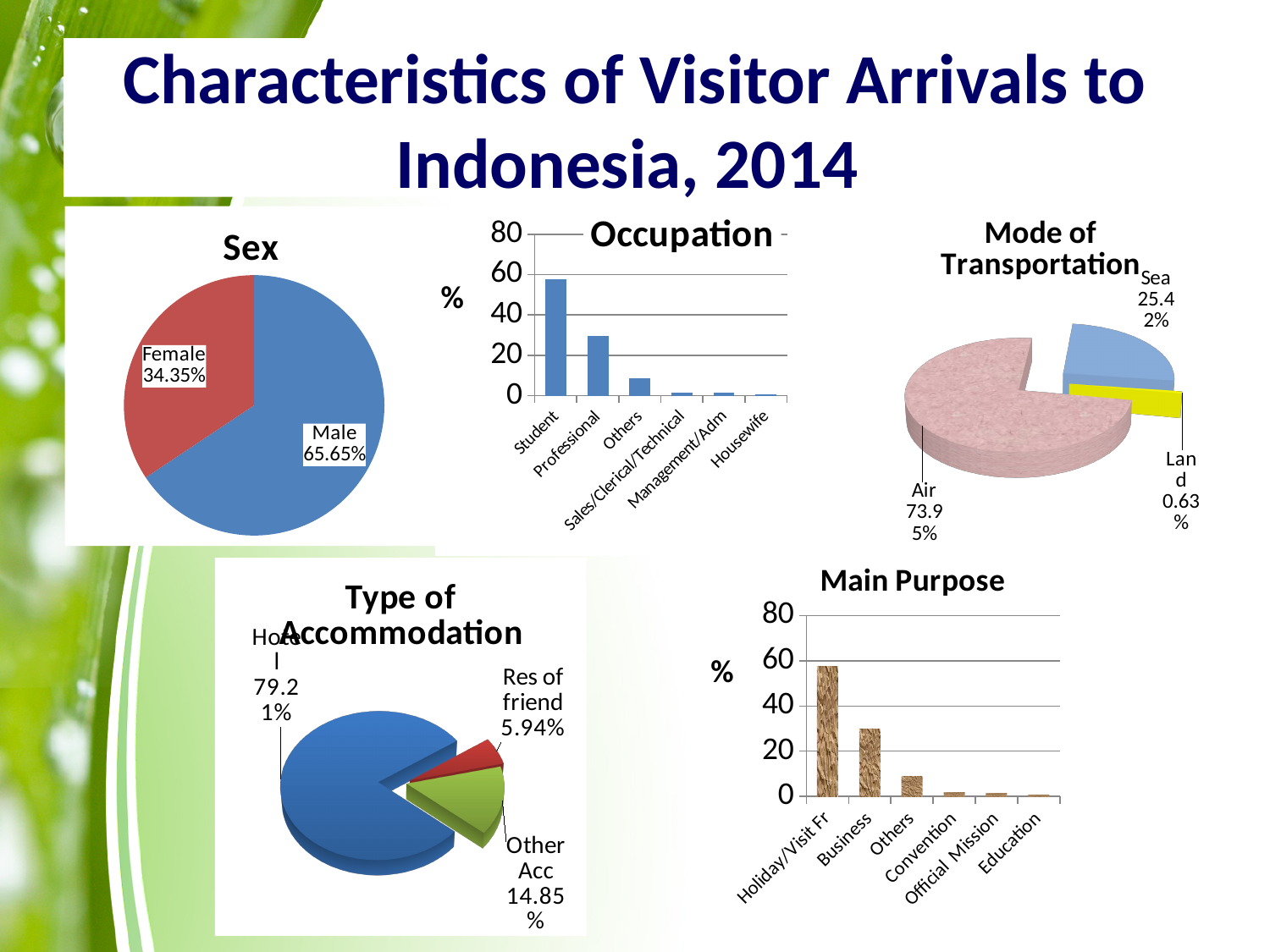

# Characteristics of Visitor Arrivals to Indonesia, 2014

[unsupported chart]

### Chart: Sex

| Category | Sales |
|---|---|
| Male | 65.64637194924524 |
| Female | 34.35362805075476 |

### Chart: Occupation

| Category | Sales |
|---|---|
| Student | 57.7000514339015 |
| Professional | 29.782009495929746 |
| Others | 8.78301962680799 |
| Sales/Clerical/Technical | 1.6310683233618548 |
| Management/Adm | 1.4674824445909138 |
| Housewife | 0.6363686754079922 |

### Chart: Main Purpose

| Category | Sales |
|---|---|
| Holiday/Visit Fr | 57.7000514339015 |
| Business | 29.782009495929746 |
| Others | 8.78301962680799 |
| Convention | 1.6310683233618548 |
| Official  Mission | 1.4674824445909138 |
| Education | 0.6363686754079922 |

[unsupported chart]